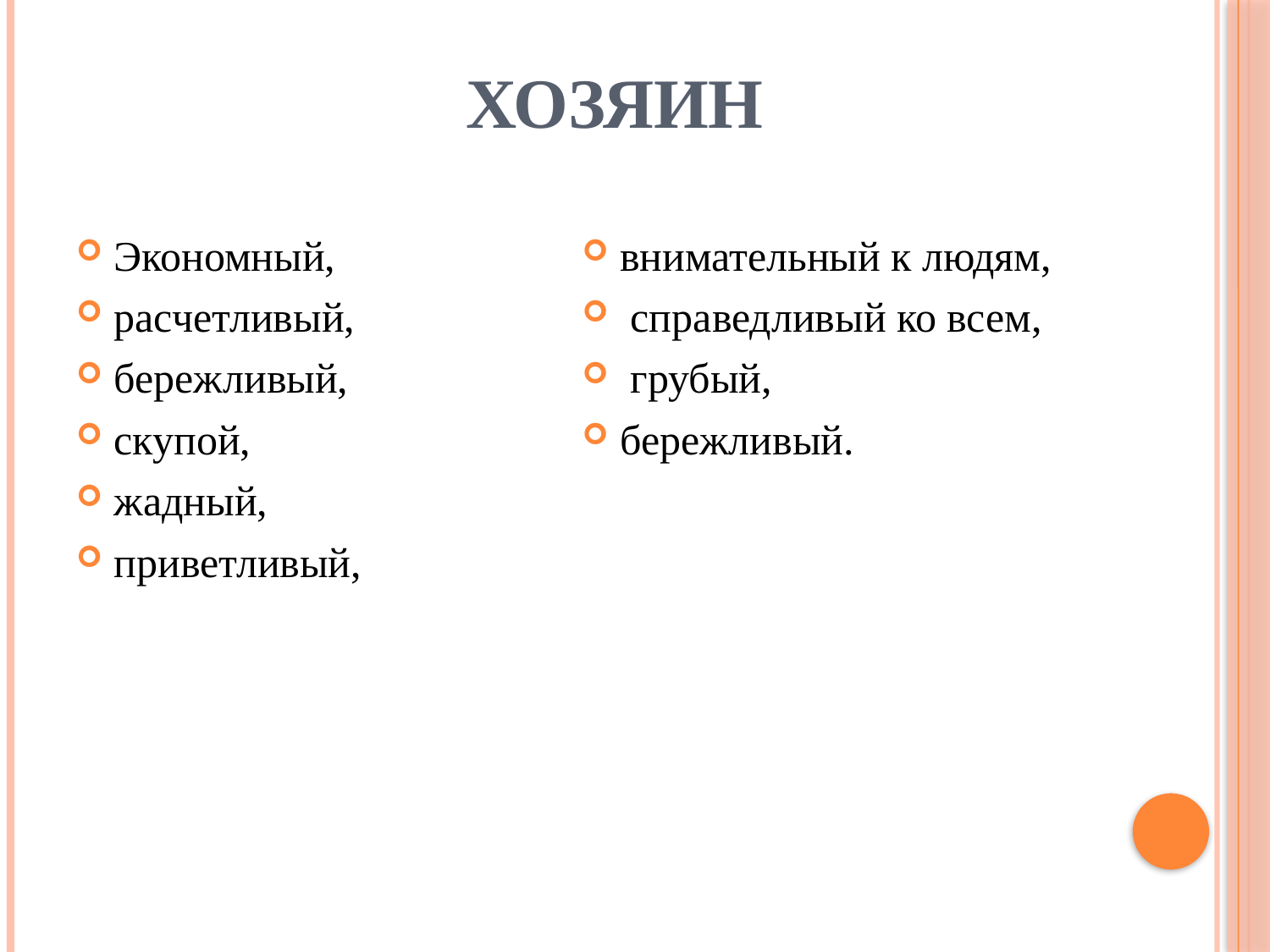

# Хозяин
Экономный,
расчетливый,
бережливый,
скупой,
жадный,
приветливый,

внимательный к людям,
 справедливый ко всем,
 грубый,
бережливый.